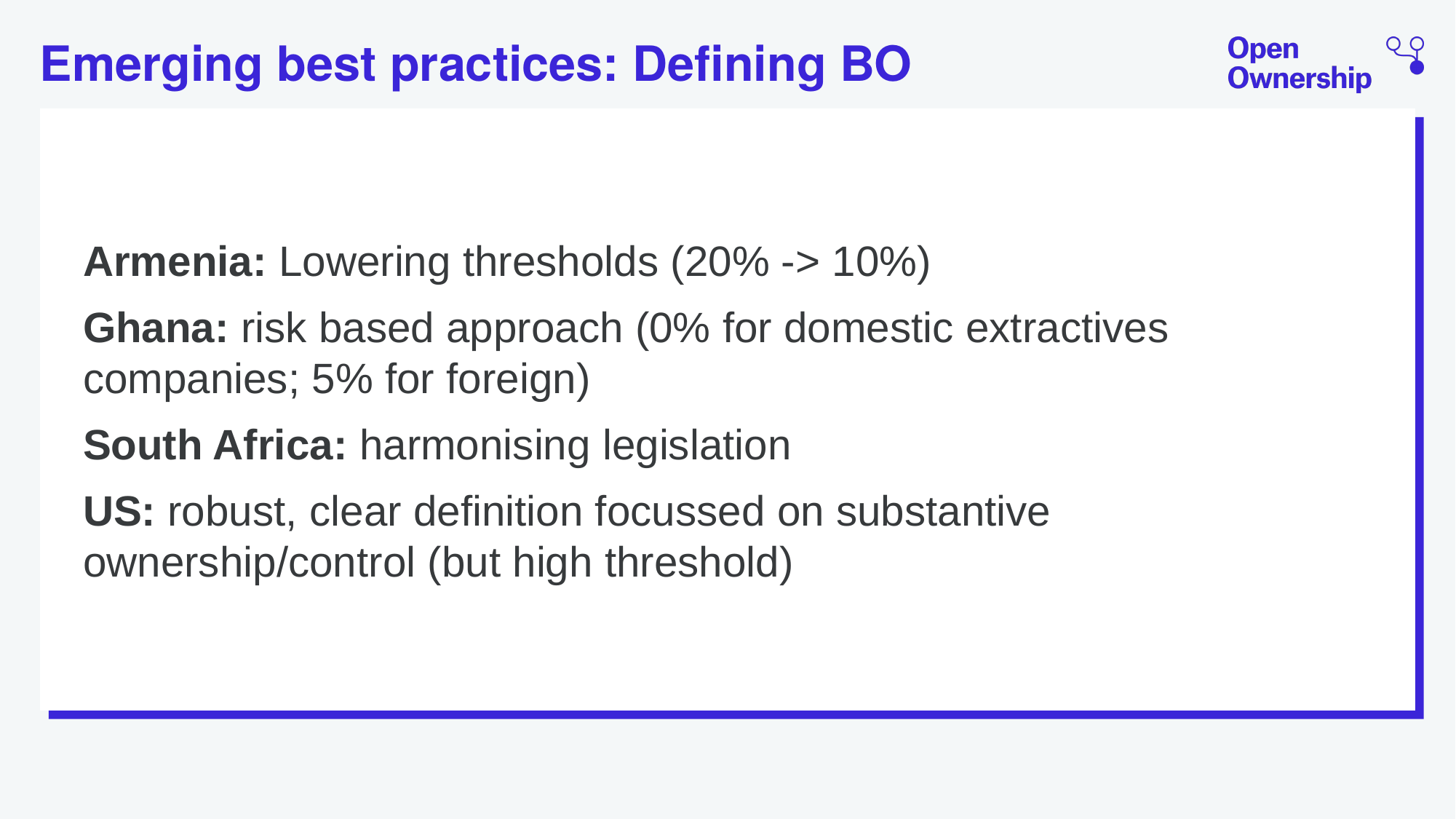

# Emerging best practices: Defining BO

Armenia: Lowering thresholds (20% -> 10%)
Ghana: risk based approach (0% for domestic extractives companies; 5% for foreign)
South Africa: harmonising legislation
US: robust, clear definition focussed on substantive ownership/control (but high threshold)